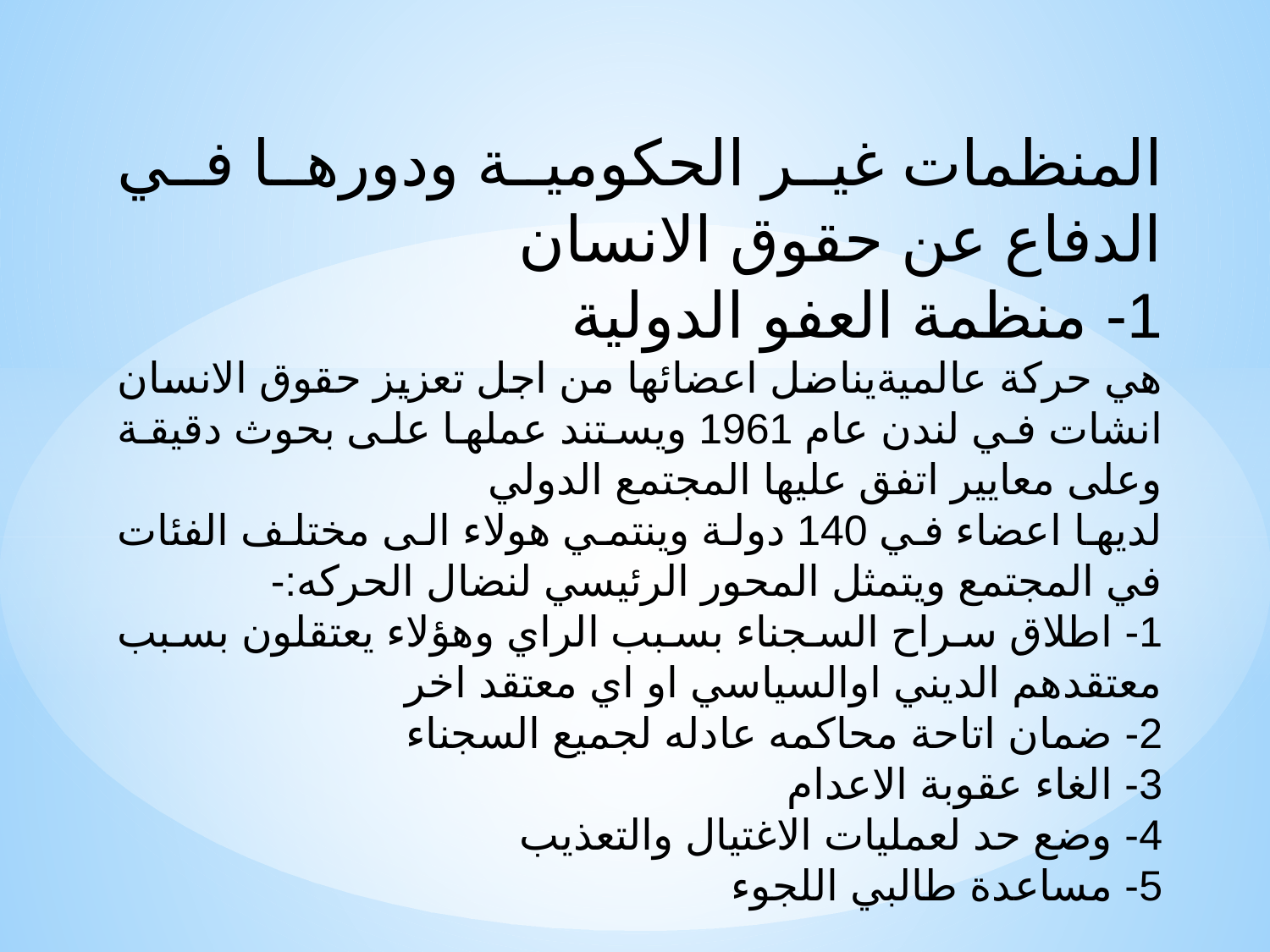

المنظمات غير الحكومية ودورها في الدفاع عن حقوق الانسان
1- منظمة العفو الدولية
هي حركة عالميةيناضل اعضائها من اجل تعزيز حقوق الانسان انشات في لندن عام 1961 ويستند عملها على بحوث دقيقة وعلى معايير اتفق عليها المجتمع الدولي
لديها اعضاء في 140 دولة وينتمي هولاء الى مختلف الفئات في المجتمع ويتمثل المحور الرئيسي لنضال الحركه:-
1- اطلاق سراح السجناء بسبب الراي وهؤلاء يعتقلون بسبب معتقدهم الديني اوالسياسي او اي معتقد اخر
2- ضمان اتاحة محاكمه عادله لجميع السجناء
3- الغاء عقوبة الاعدام
4- وضع حد لعمليات الاغتيال والتعذيب
5- مساعدة طالبي اللجوء